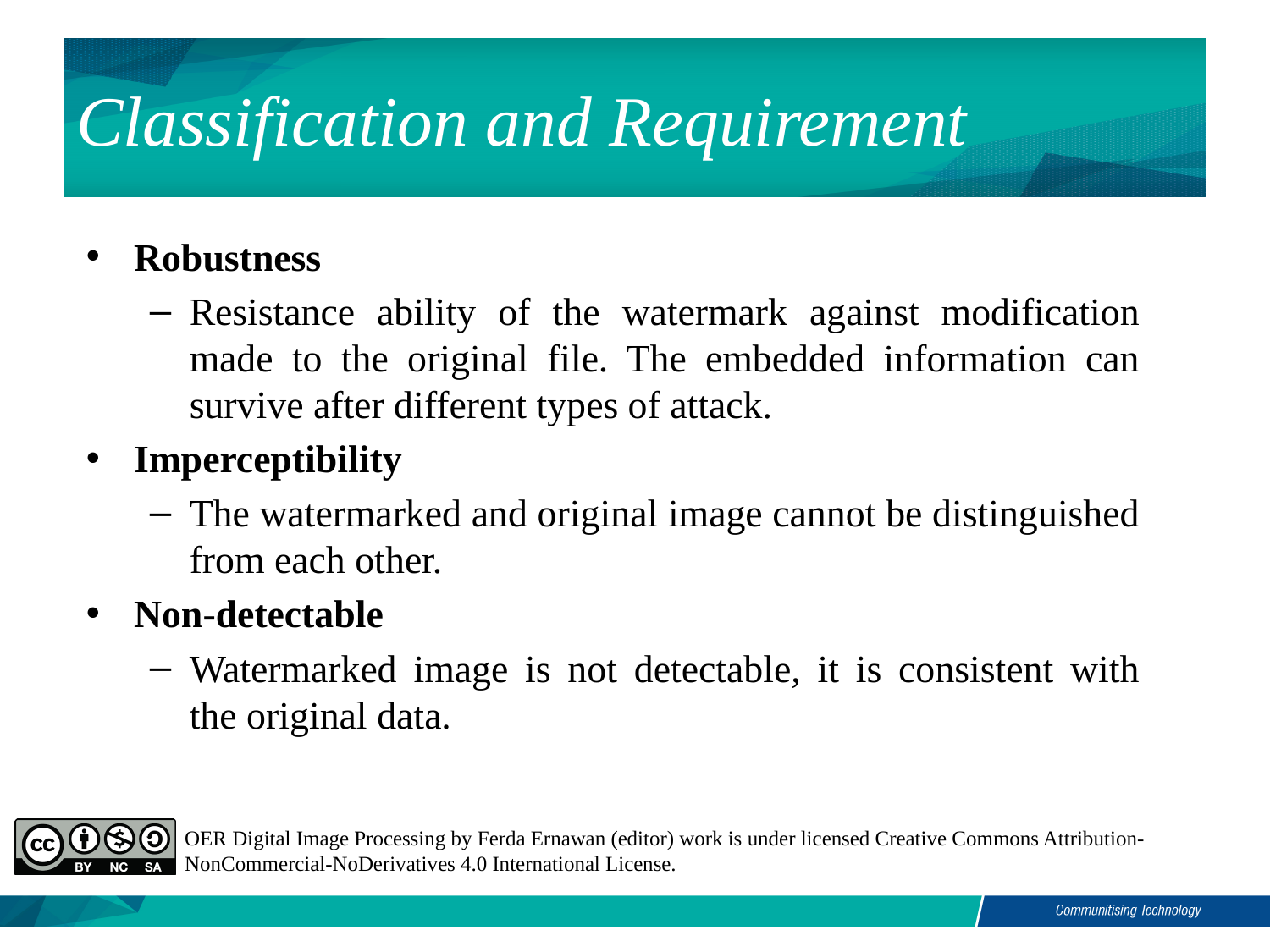

# Classification and Requirement
Robustness
Resistance ability of the watermark against modification made to the original file. The embedded information can survive after different types of attack.
Imperceptibility
The watermarked and original image cannot be distinguished from each other.
Non-detectable
Watermarked image is not detectable, it is consistent with the original data.